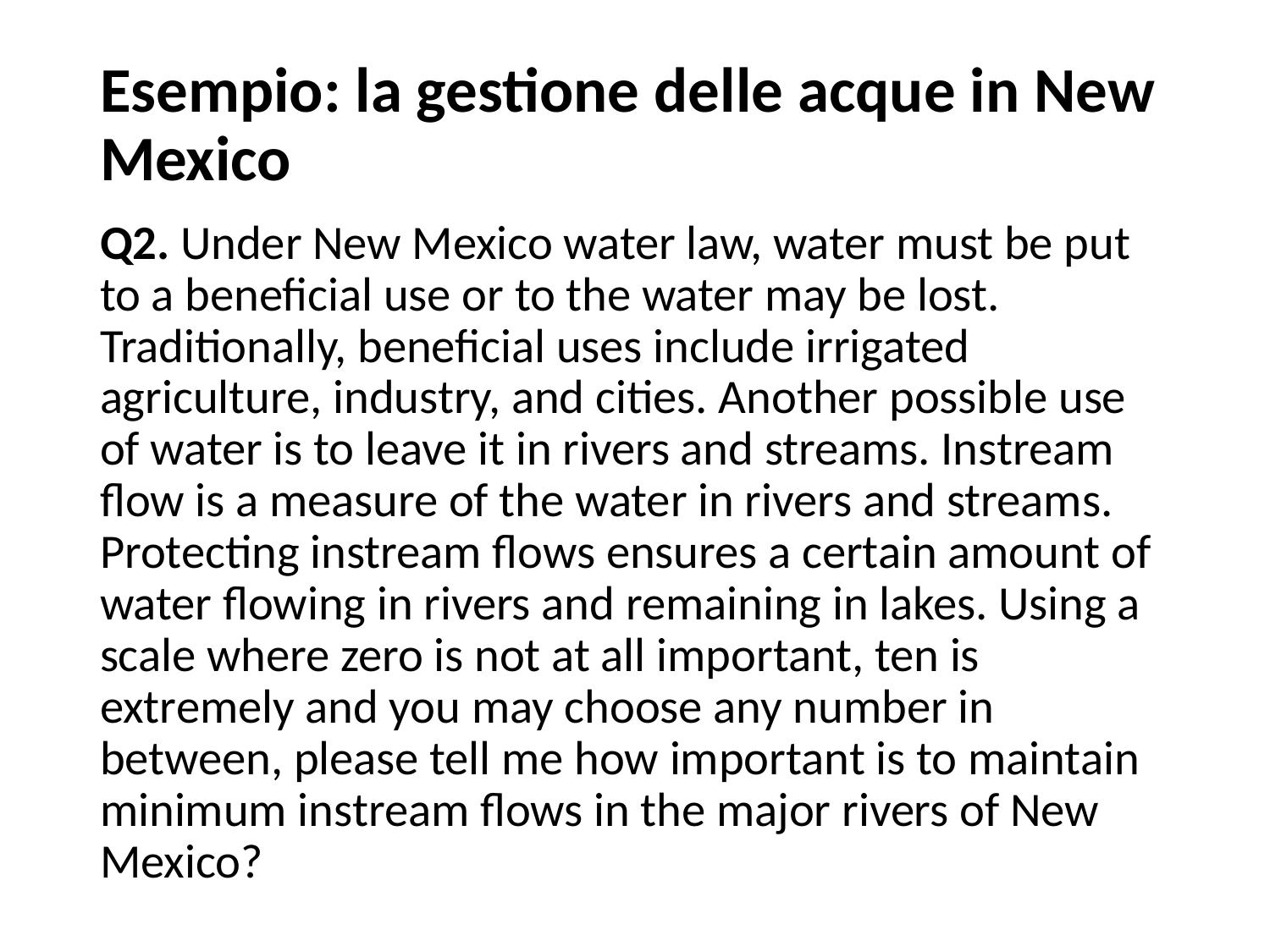

# Esempio: la gestione delle acque in New Mexico
Q2. Under New Mexico water law, water must be put to a beneficial use or to the water may be lost. Traditionally, beneficial uses include irrigated agriculture, industry, and cities. Another possible use of water is to leave it in rivers and streams. Instream flow is a measure of the water in rivers and streams. Protecting instream flows ensures a certain amount of water flowing in rivers and remaining in lakes. Using a scale where zero is not at all important, ten is extremely and you may choose any number in between, please tell me how important is to maintain minimum instream flows in the major rivers of New Mexico?